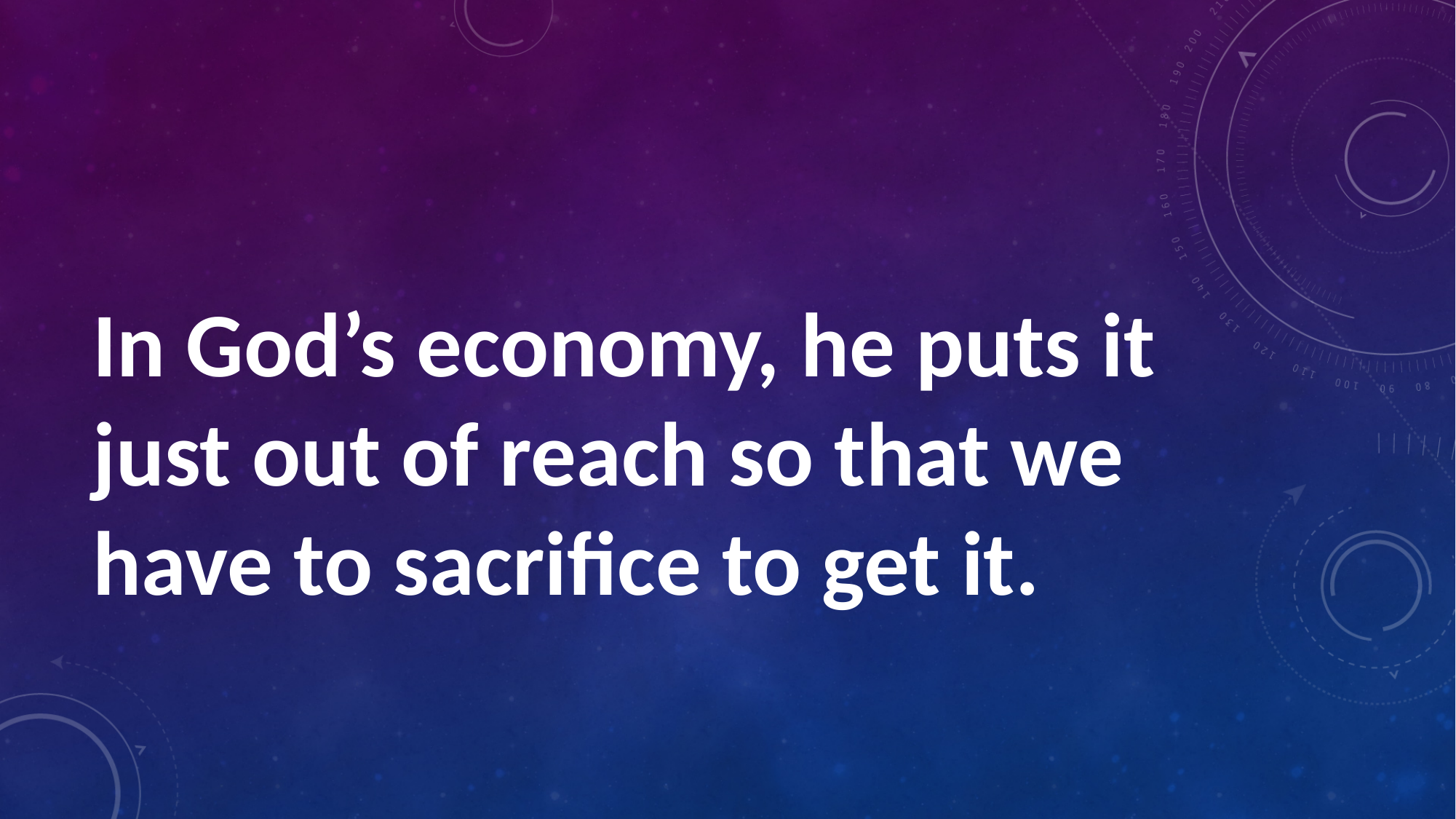

#
In God’s economy, he puts it just out of reach so that we have to sacrifice to get it.